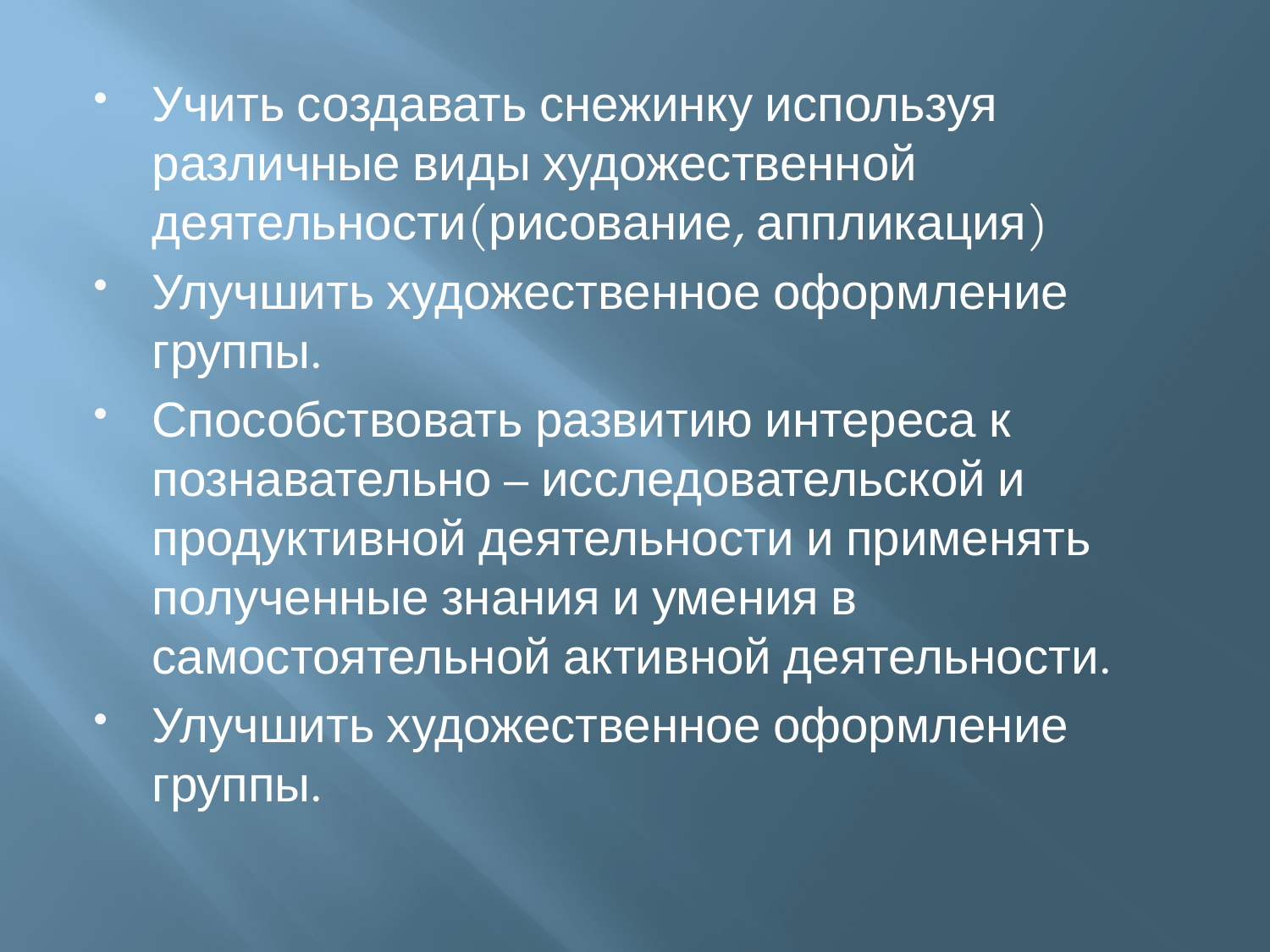

#
Учить создавать снежинку используя различные виды художественной деятельности(рисование, аппликация)
Улучшить художественное оформление группы.
Способствовать развитию интереса к познавательно – исследовательской и продуктивной деятельности и применять полученные знания и умения в самостоятельной активной деятельности.
Улучшить художественное оформление группы.